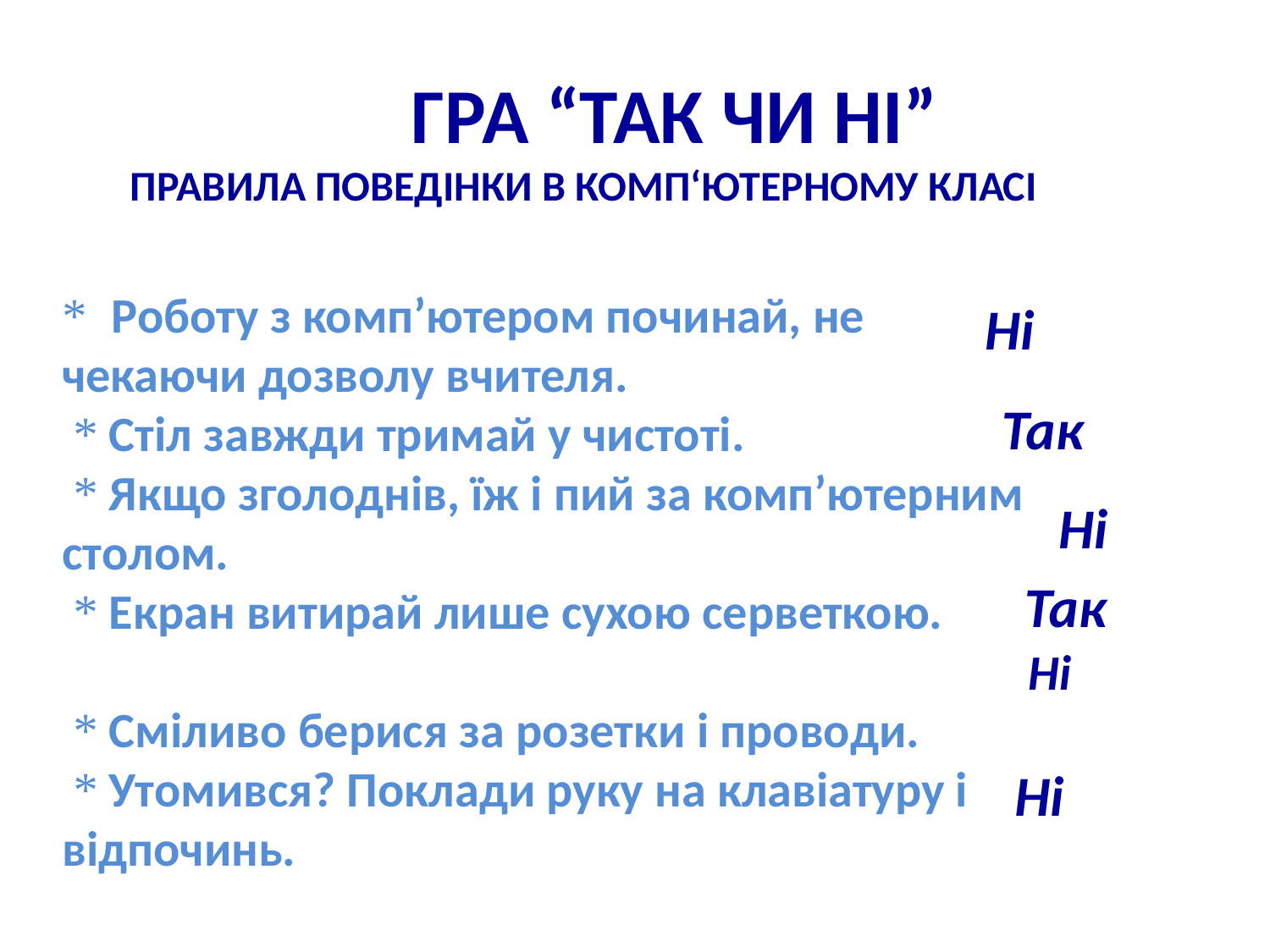

ГРА “ТАК ЧИ НІ”
    ПРАВИЛА ПОВЕДІНКИ В КОМП‘ЮТЕРНОМУ КЛАСІ
*  Роботу з комп’ютером починай, не чекаючи дозволу вчителя.
 * Стіл завжди тримай у чистоті.
 * Якщо зголоднів, їж і пий за комп’ютерним столом.
 * Екран витирай лише сухою серветкою.
 * Сміливо берися за розетки і проводи.
 * Утомився? Поклади руку на клавіатуру і відпочинь.
Ні
Так
Ні
Так
Ні
Ні